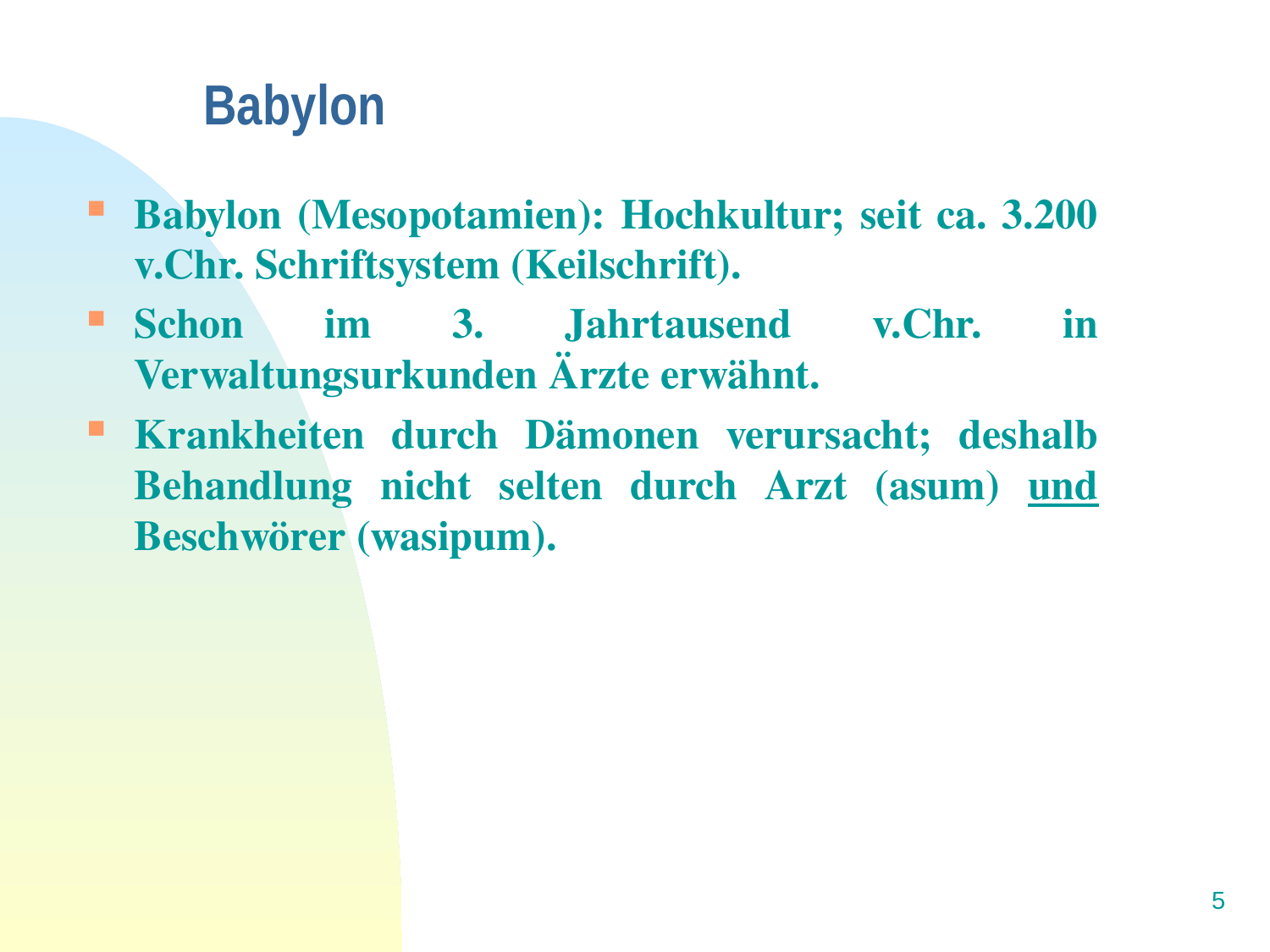

# Babylon
Babylon (Mesopotamien): Hochkultur; seit ca. 3.200 v.Chr. Schriftsystem (Keilschrift).
Schon im 3. Jahrtausend v.Chr. in Verwaltungsurkunden Ärzte erwähnt.
Krankheiten durch Dämonen verursacht; deshalb Behandlung nicht selten durch Arzt (asum) und Beschwörer (wasipum).
5